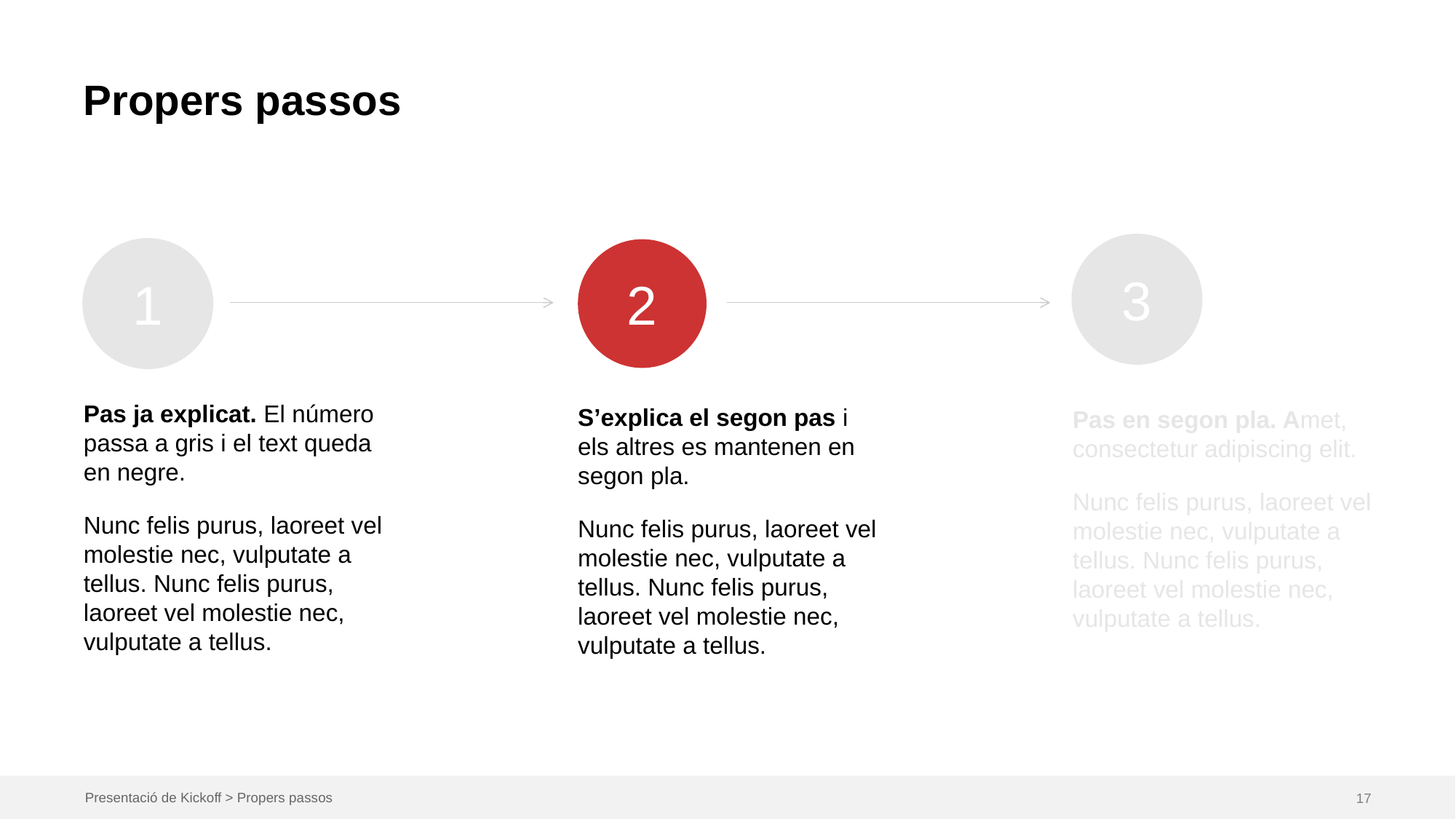

# Propers passos

3
1
2
Pas ja explicat. El número passa a gris i el text queda en negre.
Nunc felis purus, laoreet vel molestie nec, vulputate a tellus. Nunc felis purus, laoreet vel molestie nec, vulputate a tellus.
S’explica el segon pas i els altres es mantenen en segon pla.
Nunc felis purus, laoreet vel molestie nec, vulputate a tellus. Nunc felis purus, laoreet vel molestie nec, vulputate a tellus.
Pas en segon pla. Amet, consectetur adipiscing elit.
Nunc felis purus, laoreet vel molestie nec, vulputate a tellus. Nunc felis purus, laoreet vel molestie nec, vulputate a tellus.
Presentació de Kickoff > Propers passos